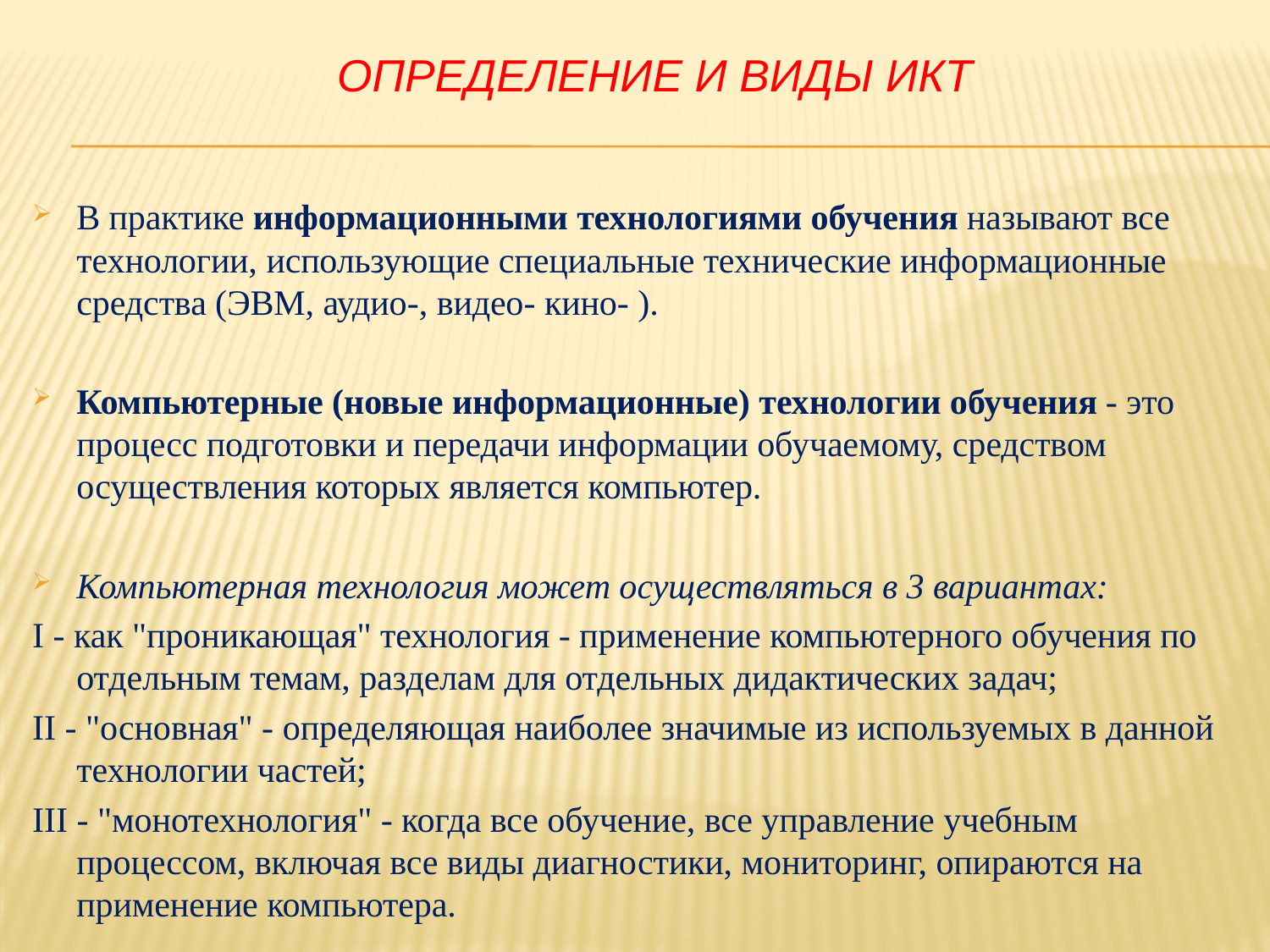

# Определение и виды ИКТ
В практике информационными технологиями обучения называют все технологии, использующие специальные технические информационные средства (ЭВМ, аудио-, видео- кино- ).

Компьютерные (новые информационные) технологии обучения - это процесс подготовки и передачи информации обучаемому, средством осуществления которых является компьютер.

Компьютерная технология может осуществляться в 3 вариантах:
I - как "проникающая" технология - применение компьютерного обучения по отдельным темам, разделам для отдельных дидактических задач;
II - "основная" - определяющая наиболее значимые из используемых в данной технологии частей;
III - "монотехнология" - когда все обучение, все управление учебным процессом, включая все виды диагностики, мониторинг, опираются на применение компьютера.